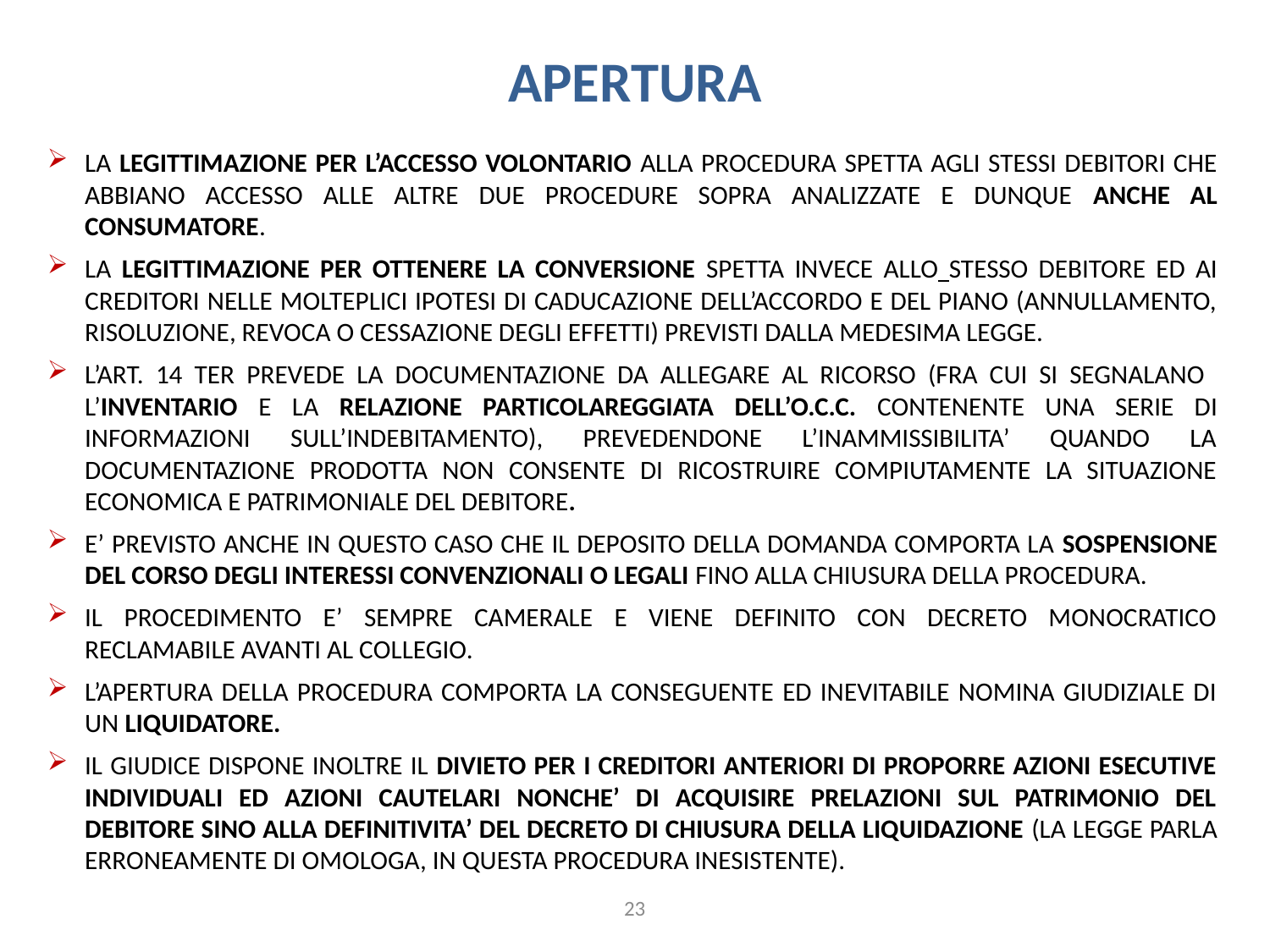

APERTURA
LA LEGITTIMAZIONE PER L’ACCESSO VOLONTARIO ALLA PROCEDURA SPETTA AGLI STESSI DEBITORI CHE ABBIANO ACCESSO ALLE ALTRE DUE PROCEDURE SOPRA ANALIZZATE E DUNQUE ANCHE AL CONSUMATORE.
LA LEGITTIMAZIONE PER OTTENERE LA CONVERSIONE SPETTA INVECE ALLO STESSO DEBITORE ED AI CREDITORI NELLE MOLTEPLICI IPOTESI DI CADUCAZIONE DELL’ACCORDO E DEL PIANO (ANNULLAMENTO, RISOLUZIONE, REVOCA O CESSAZIONE DEGLI EFFETTI) PREVISTI DALLA MEDESIMA LEGGE.
L’ART. 14 TER PREVEDE LA DOCUMENTAZIONE DA ALLEGARE AL RICORSO (FRA CUI SI SEGNALANO  L’INVENTARIO E LA RELAZIONE PARTICOLAREGGIATA DELL’O.C.C. CONTENENTE UNA SERIE DI INFORMAZIONI SULL’INDEBITAMENTO), PREVEDENDONE L’INAMMISSIBILITA’ QUANDO LA DOCUMENTAZIONE PRODOTTA NON CONSENTE DI RICOSTRUIRE COMPIUTAMENTE LA SITUAZIONE ECONOMICA E PATRIMONIALE DEL DEBITORE.
E’ PREVISTO ANCHE IN QUESTO CASO CHE IL DEPOSITO DELLA DOMANDA COMPORTA LA SOSPENSIONE DEL CORSO DEGLI INTERESSI CONVENZIONALI O LEGALI FINO ALLA CHIUSURA DELLA PROCEDURA.
IL PROCEDIMENTO E’ SEMPRE CAMERALE E VIENE DEFINITO CON DECRETO MONOCRATICO RECLAMABILE AVANTI AL COLLEGIO.
L’APERTURA DELLA PROCEDURA COMPORTA LA CONSEGUENTE ED INEVITABILE NOMINA GIUDIZIALE DI UN LIQUIDATORE.
IL GIUDICE DISPONE INOLTRE IL DIVIETO PER I CREDITORI ANTERIORI DI PROPORRE AZIONI ESECUTIVE INDIVIDUALI ED AZIONI CAUTELARI NONCHE’ DI ACQUISIRE PRELAZIONI SUL PATRIMONIO DEL DEBITORE SINO ALLA DEFINITIVITA’ DEL DECRETO DI CHIUSURA DELLA LIQUIDAZIONE (LA LEGGE PARLA ERRONEAMENTE DI OMOLOGA, IN QUESTA PROCEDURA INESISTENTE).
23